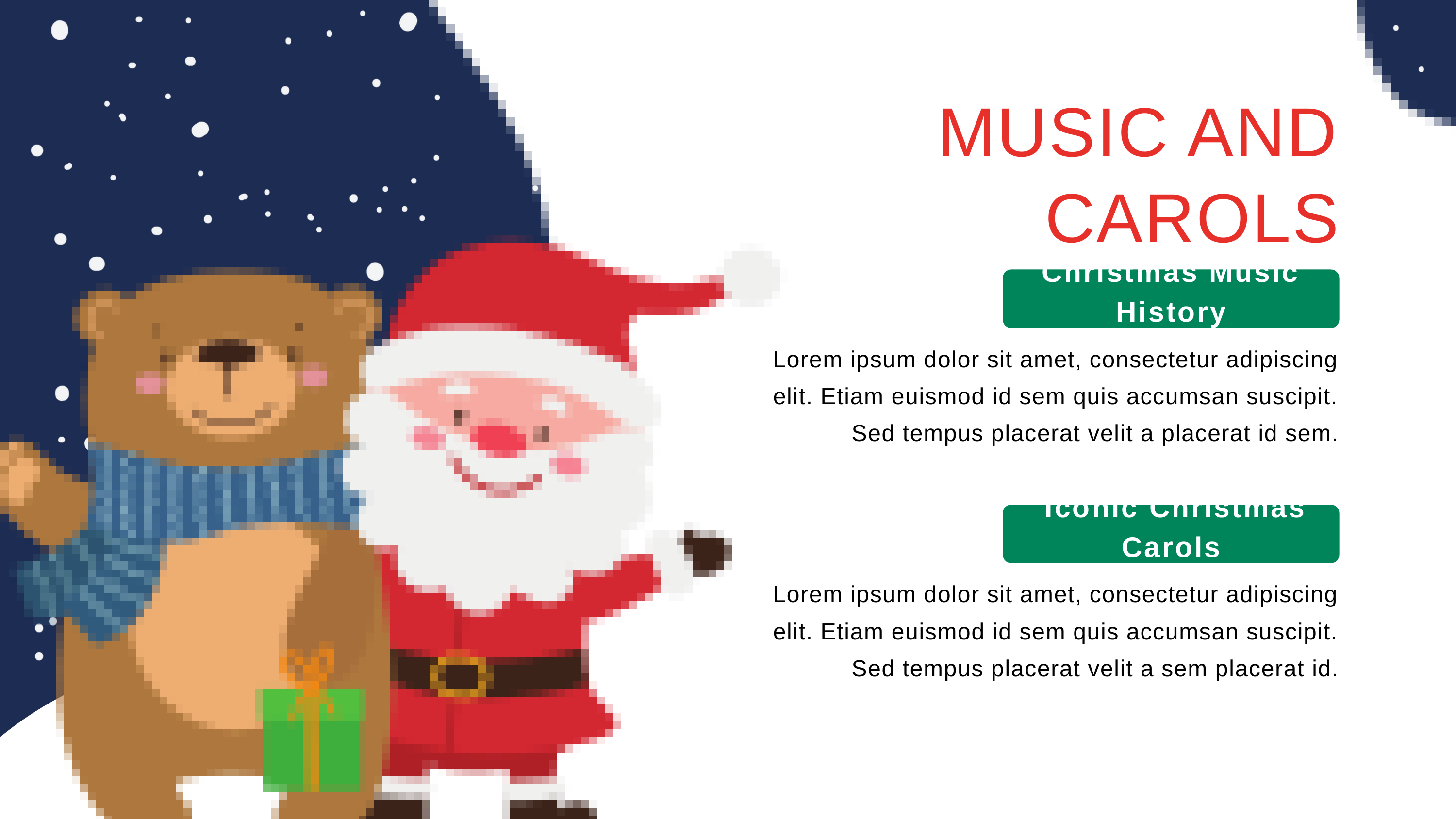

MUSIC AND CAROLS

Christmas Music History
Lorem ipsum dolor sit amet, consectetur adipiscing elit. Etiam euismod id sem quis accumsan suscipit. Sed tempus placerat velit a placerat id sem.

 Iconic Christmas Carols
Lorem ipsum dolor sit amet, consectetur adipiscing elit. Etiam euismod id sem quis accumsan suscipit. Sed tempus placerat velit a sem placerat id.